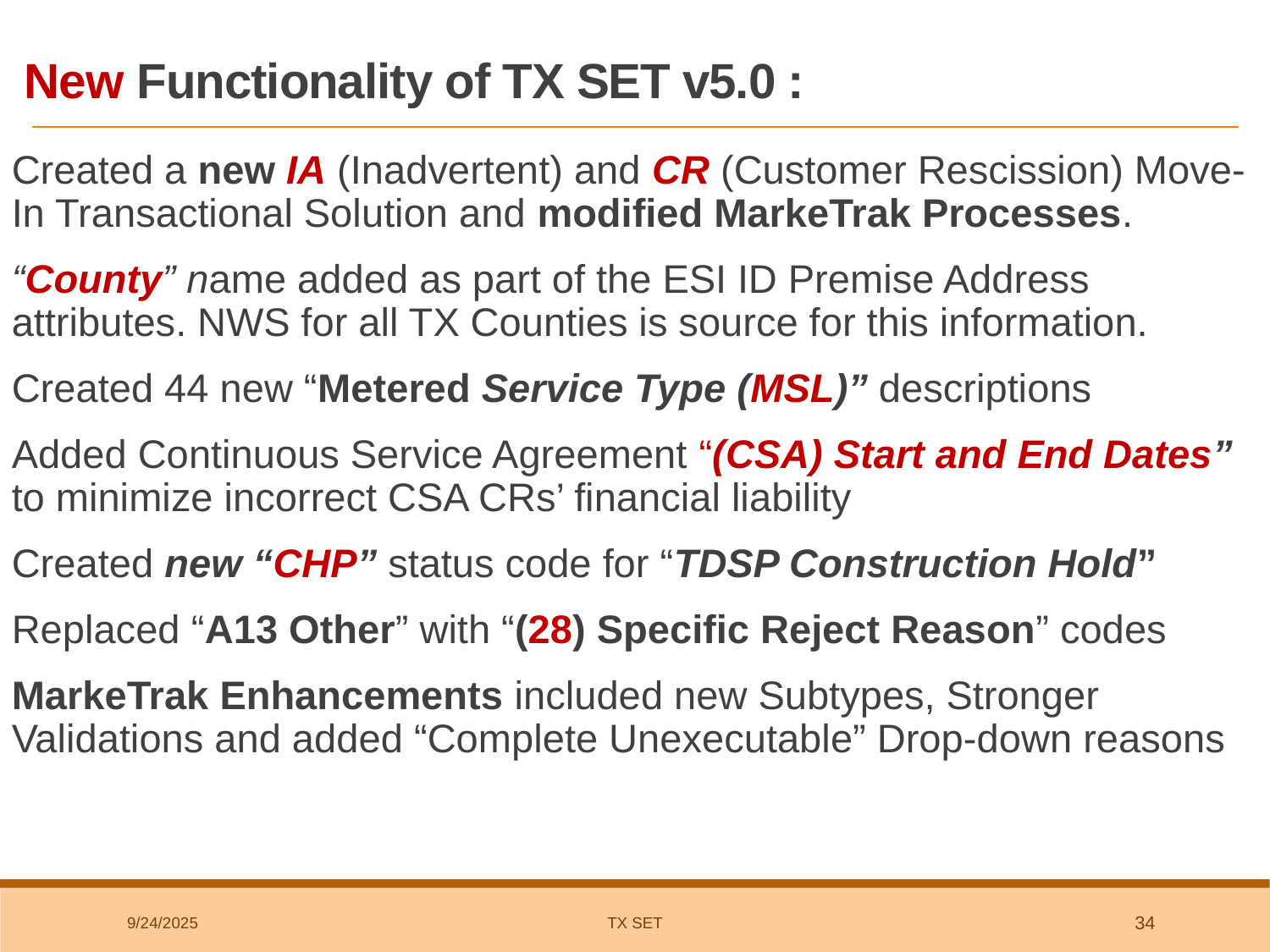

# New Functionality of TX SET v5.0 :
Created a new IA (Inadvertent) and CR (Customer Rescission) Move-In Transactional Solution and modified MarkeTrak Processes.
“County” name added as part of the ESI ID Premise Address attributes. NWS for all TX Counties is source for this information.
Created 44 new “Metered Service Type (MSL)” descriptions
Added Continuous Service Agreement “(CSA) Start and End Dates” to minimize incorrect CSA CRs’ financial liability
Created new “CHP” status code for “TDSP Construction Hold”
Replaced “A13 Other” with “(28) Specific Reject Reason” codes
MarkeTrak Enhancements included new Subtypes, Stronger Validations and added “Complete Unexecutable” Drop-down reasons
9/24/2025
TX SET
34